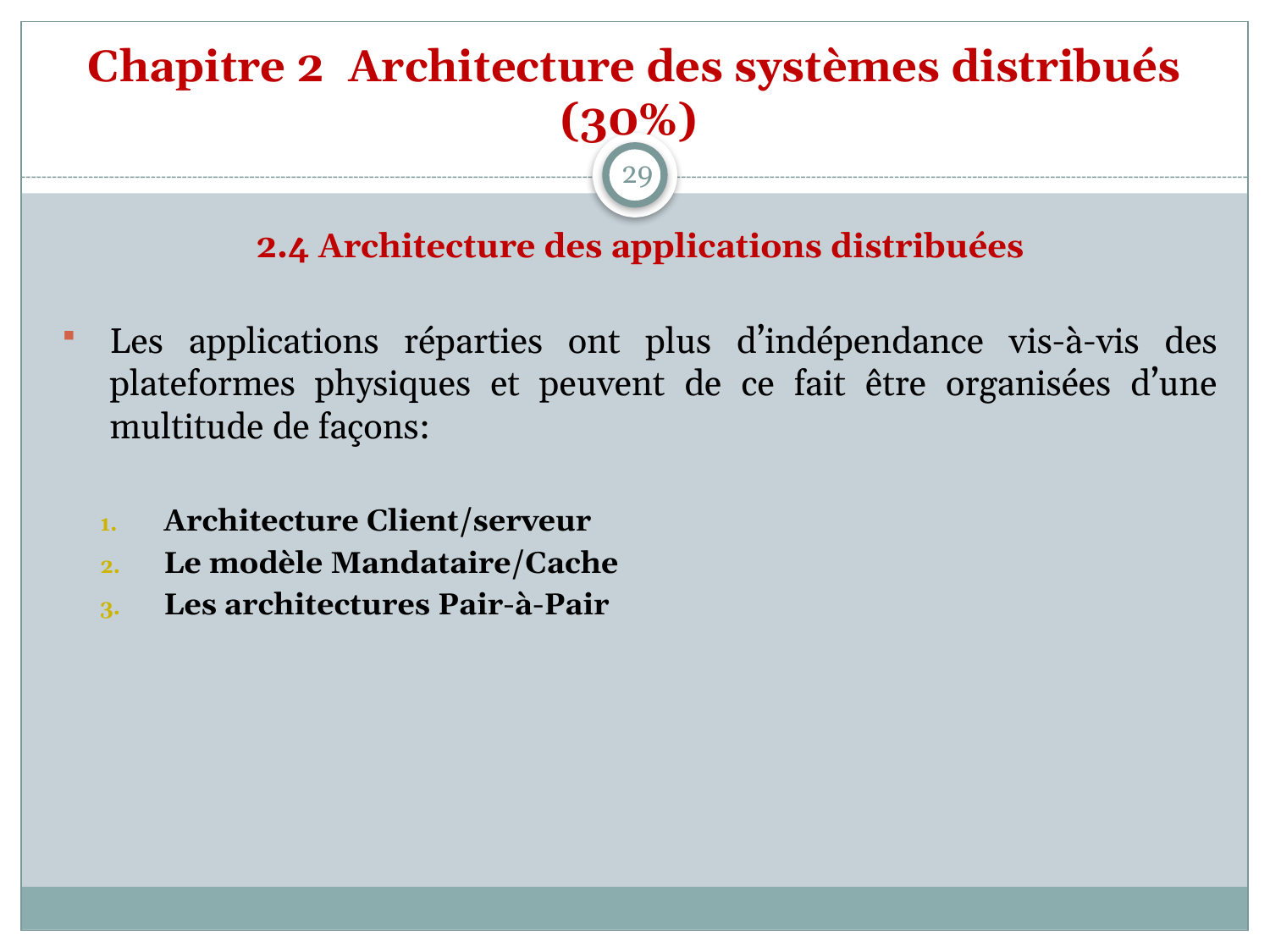

# Chapitre 2  Architecture des systèmes distribués (30%)
29
2.4 Architecture des applications distribuées

Les applications réparties ont plus d’indépendance vis-à-vis des plateformes physiques et peuvent de ce fait être organisées d’une multitude de façons:

Architecture Client/serveur
Le modèle Mandataire/Cache
Les architectures Pair-à-Pair